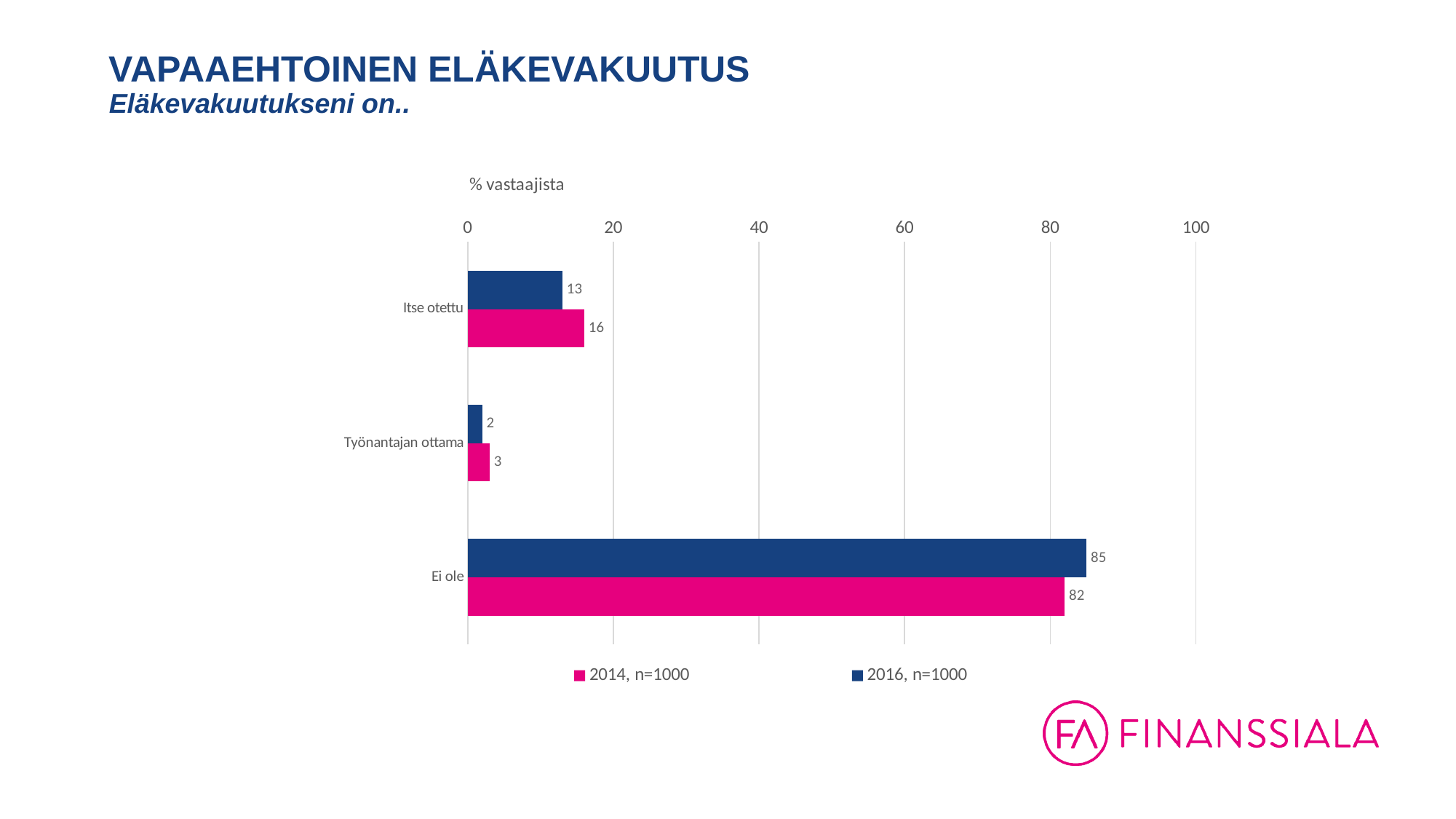

# VAPAAEHTOINEN ELÄKEVAKUUTUS Eläkevakuutukseni on..

### Chart: % vastaajista

| Category | 2016, n=1000 | 2014, n=1000 |
|---|---|---|
| Itse otettu | 13.0 | 16.0 |
| Työnantajan ottama | 2.0 | 3.0 |
| Ei ole | 85.0 | 82.0 |